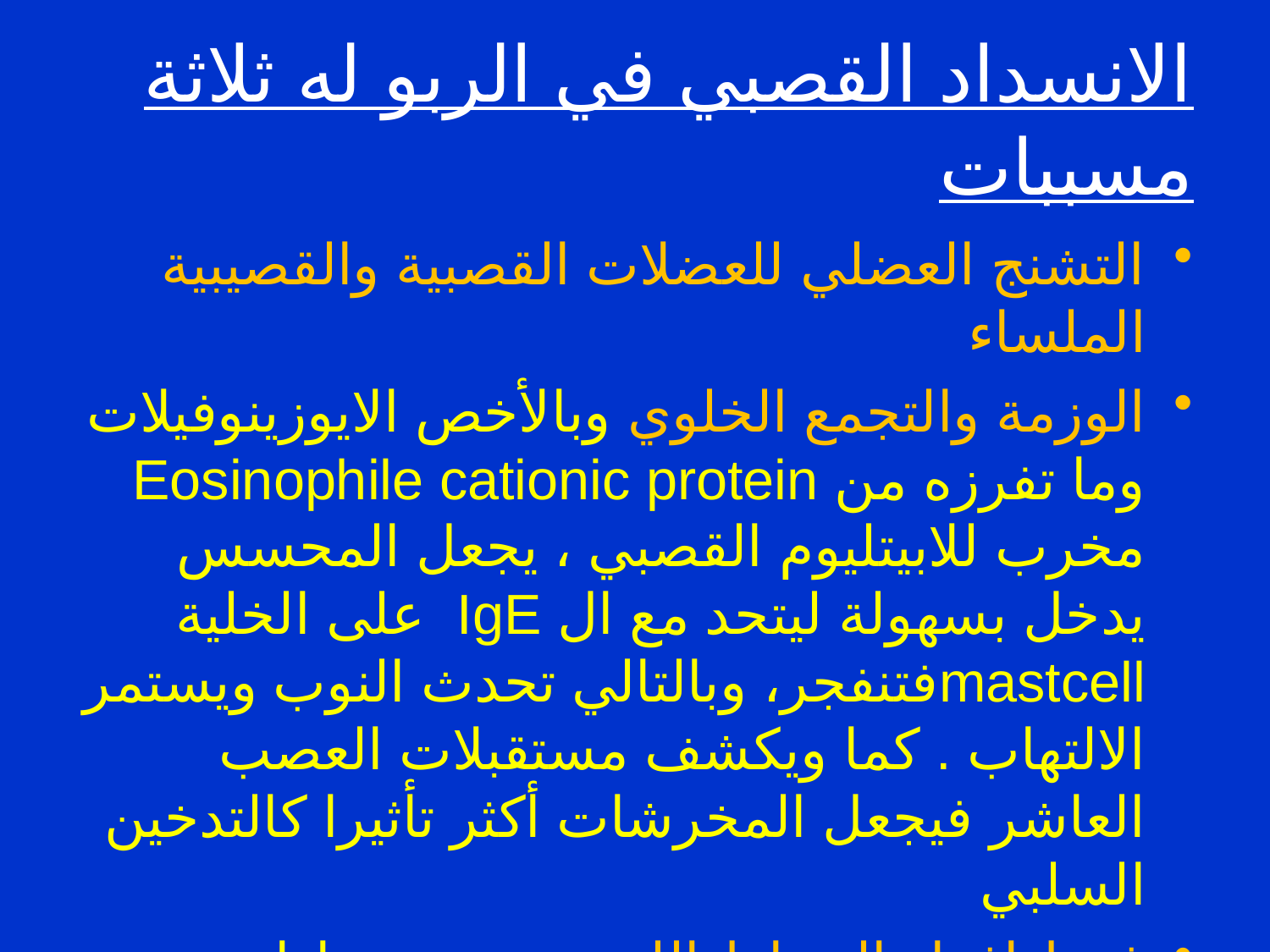

# الانسداد القصبي في الربو له ثلاثة مسببات
التشنج العضلي للعضلات القصبية والقصيبية الملساء
الوزمة والتجمع الخلوي وبالأخص الايوزينوفيلات وما تفرزه من Eosinophile cationic protein   مخرب للابيتليوم القصبي ، يجعل المحسس يدخل بسهولة ليتحد مع ال IgE  على الخلية mastcellفتنفجر، وبالتالي تحدث النوب ويستمر الالتهاب . كما ويكشف مستقبلات العصب العاشر فيجعل المخرشات أكثر تأثيرا كالتدخين السلبي
فرط افرار المخاط اللزج وتجمع سدادات قصبية